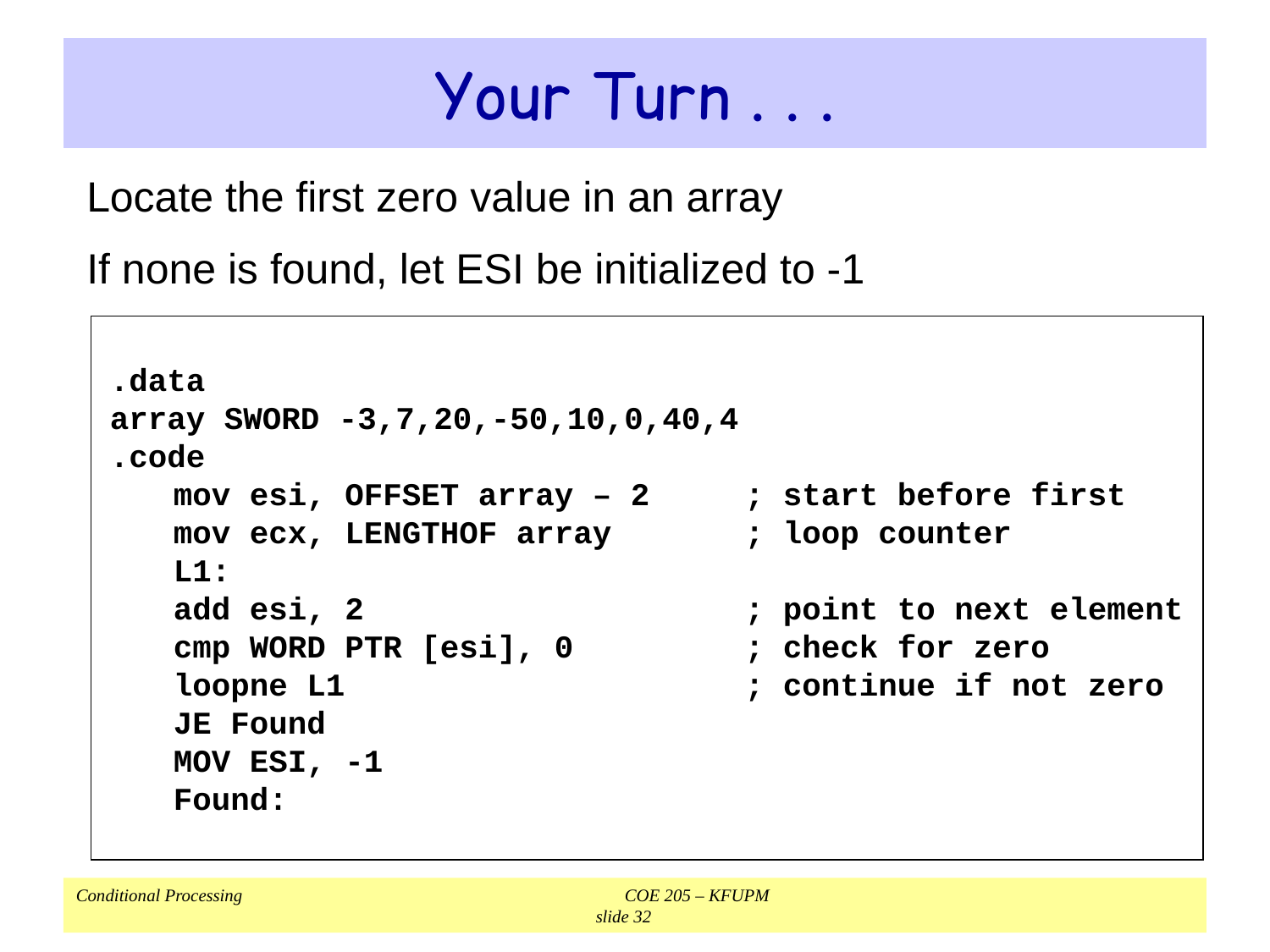

# Your Turn . . .
Locate the first zero value in an array
If none is found, let ESI be initialized to -1
.data
array SWORD -3,7,20,-50,10,0,40,4
.code
mov esi, OFFSET array – 2	; start before first
mov ecx, LENGTHOF array	; loop counter
L1:
add esi, 2		; point to next element
cmp WORD PTR [esi], 0	; check for zero
loopne L1		; continue if not zero
JE Found
MOV ESI, -1
Found: